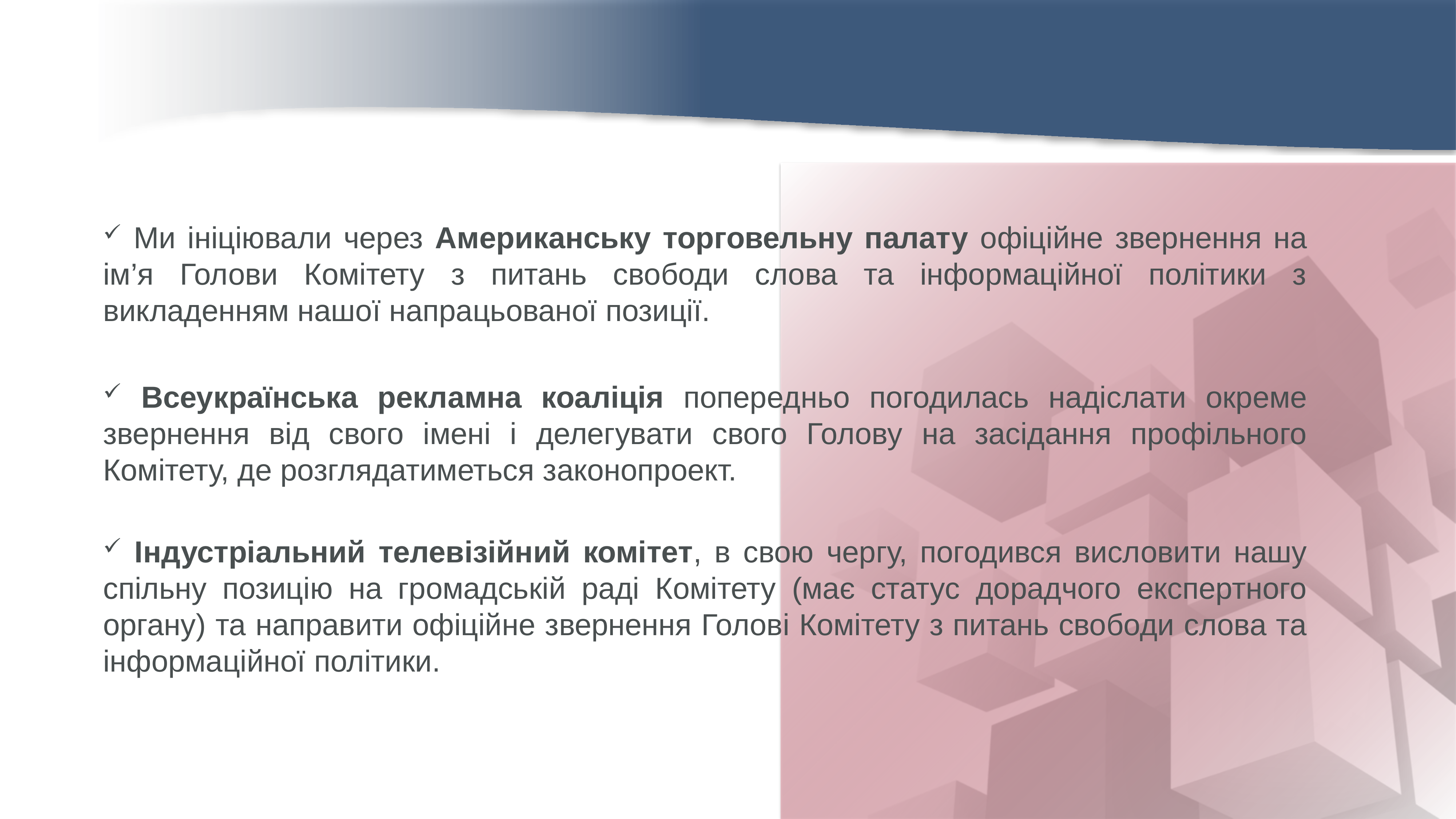

Ми ініціювали через Американську торговельну палату офіційне звернення на ім’я Голови Комітету з питань свободи слова та інформаційної політики з викладенням нашої напрацьованої позиції.
 Всеукраїнська рекламна коаліція попередньо погодилась надіслати окреме звернення від свого імені і делегувати свого Голову на засідання профільного Комітету, де розглядатиметься законопроект.
 Індустріальний телевізійний комітет, в свою чергу, погодився висловити нашу спільну позицію на громадській раді Комітету (має статус дорадчого експертного органу) та направити офіційне звернення Голові Комітету з питань свободи слова та інформаційної політики.